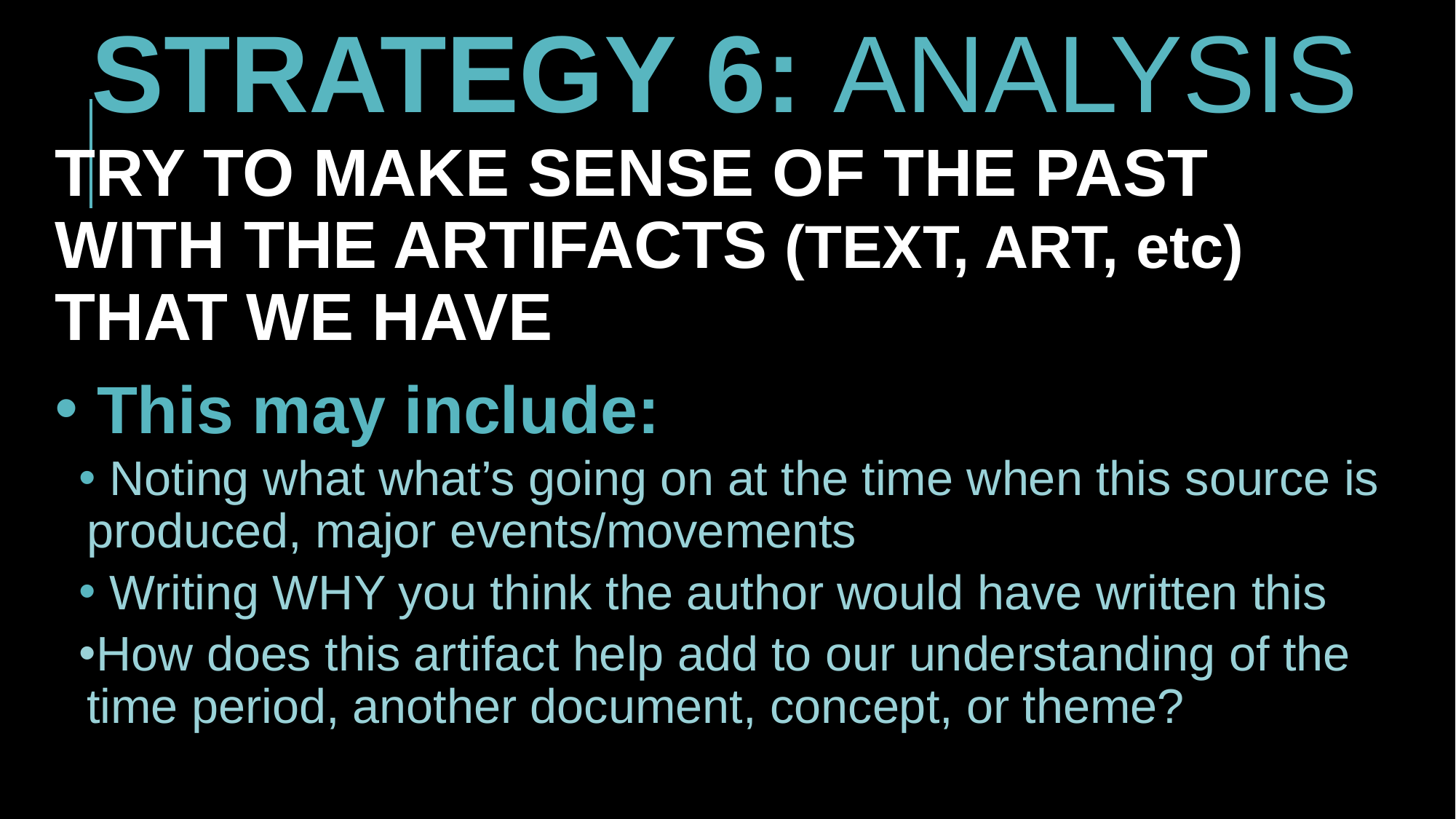

# STRATEGY 6: ANALYSIS
TRY TO MAKE SENSE OF THE PAST WITH THE ARTIFACTS (TEXT, ART, etc) THAT WE HAVE
 This may include:
 Noting what what’s going on at the time when this source is produced, major events/movements
 Writing WHY you think the author would have written this
How does this artifact help add to our understanding of the time period, another document, concept, or theme?